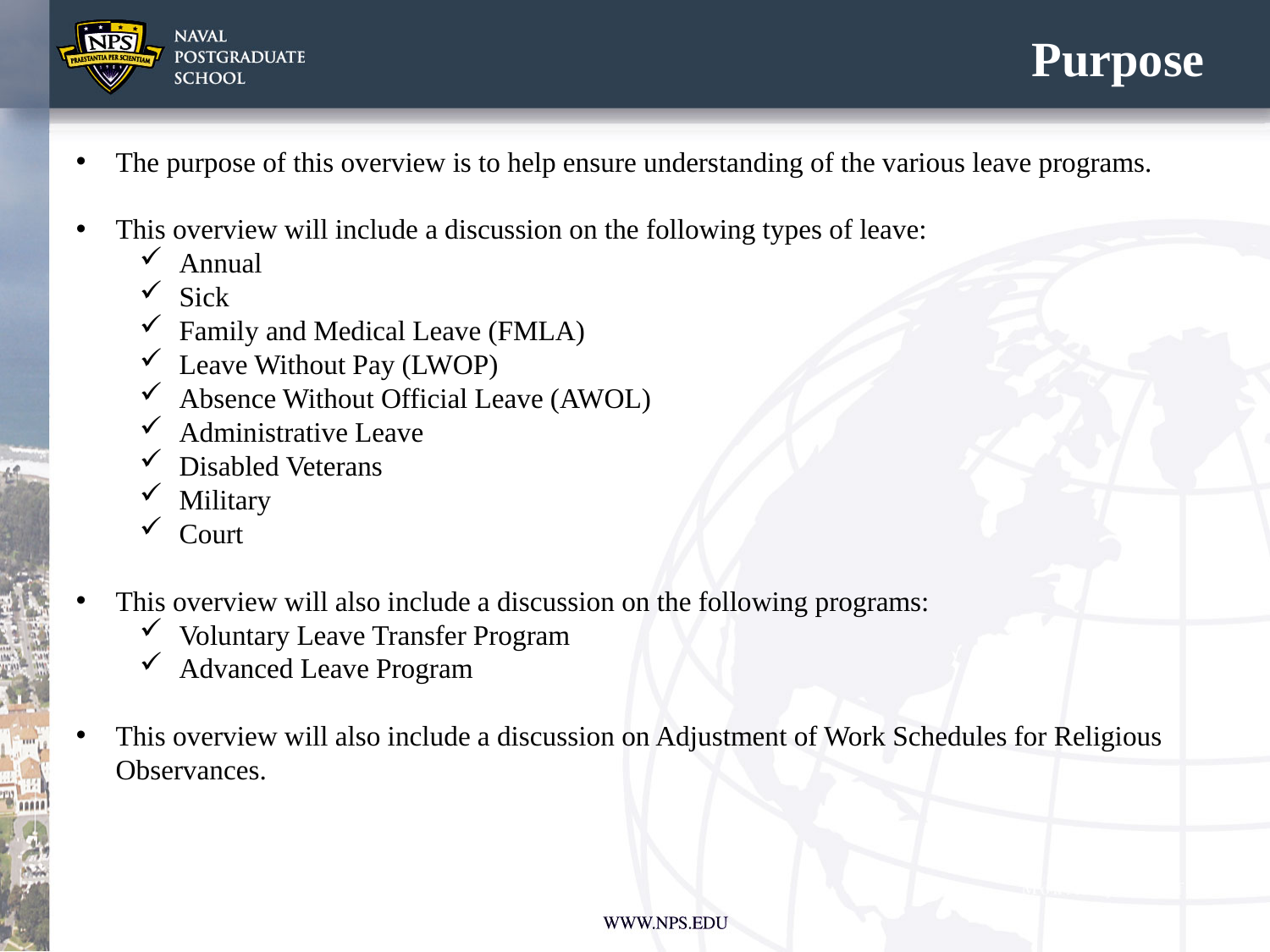

Purpose
The purpose of this overview is to help ensure understanding of the various leave programs.

This overview will include a discussion on the following types of leave:
Annual
Sick
Family and Medical Leave (FMLA)
Leave Without Pay (LWOP)
Absence Without Official Leave (AWOL)
Administrative Leave
Disabled Veterans
Military
Court

This overview will also include a discussion on the following programs:
Voluntary Leave Transfer Program
Advanced Leave Program

This overview will also include a discussion on Adjustment of Work Schedules for Religious Observances.